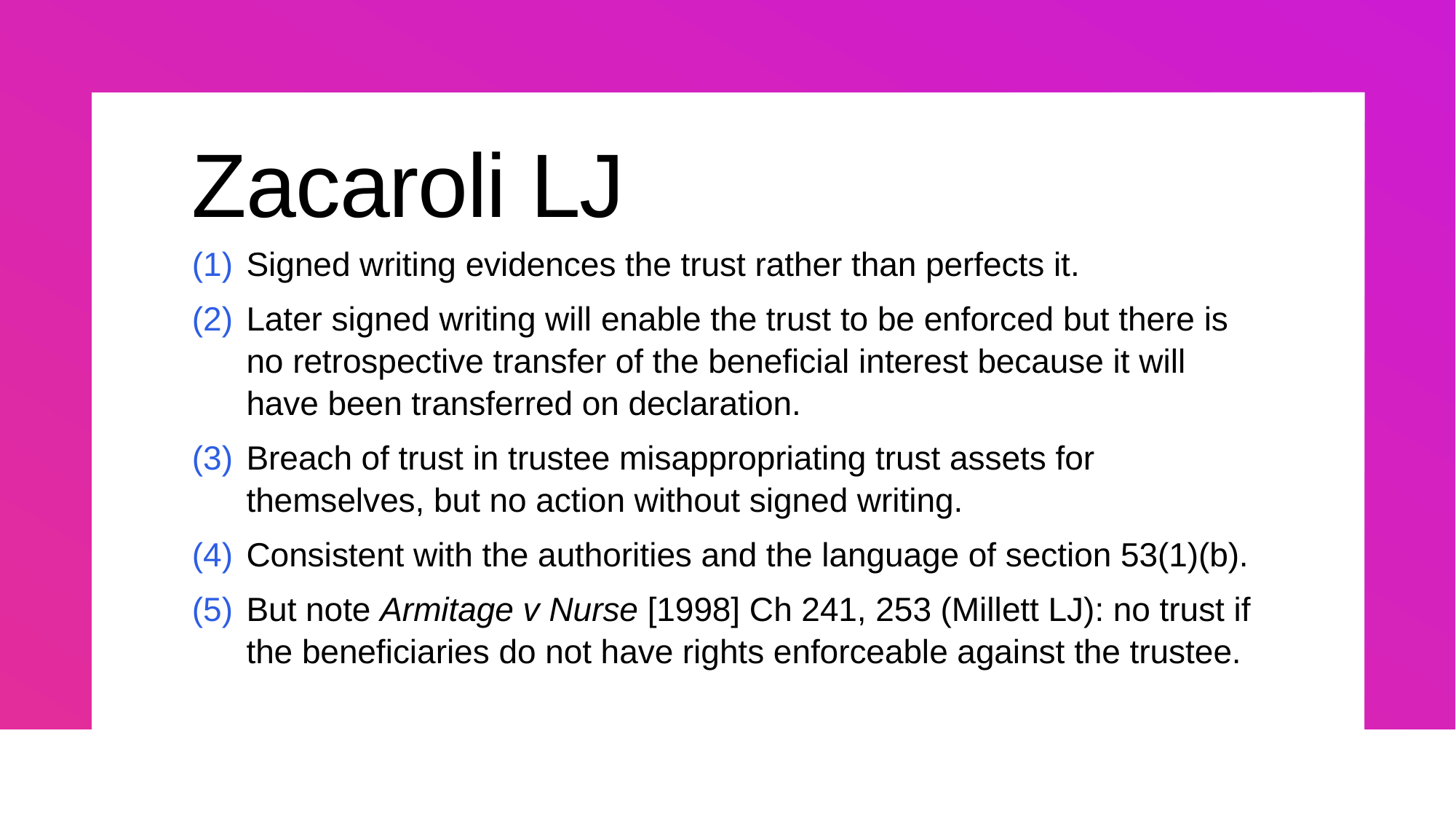

# Zacaroli LJ
Signed writing evidences the trust rather than perfects it.
Later signed writing will enable the trust to be enforced but there is no retrospective transfer of the beneficial interest because it will have been transferred on declaration.
Breach of trust in trustee misappropriating trust assets for themselves, but no action without signed writing.
Consistent with the authorities and the language of section 53(1)(b).
But note Armitage v Nurse [1998] Ch 241, 253 (Millett LJ): no trust if the beneficiaries do not have rights enforceable against the trustee.